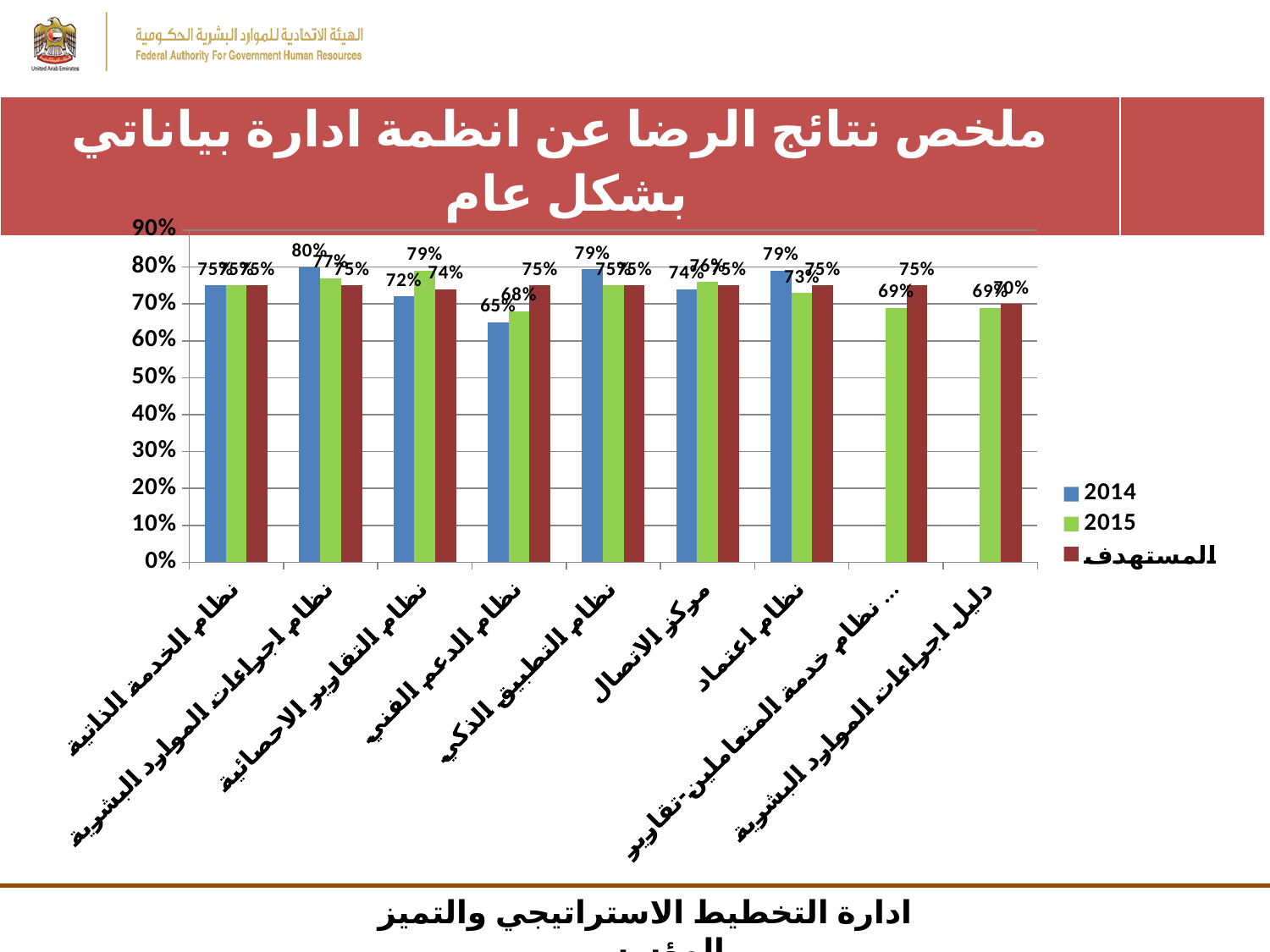

| ملخص نتائج الرضا عن انظمة ادارة بياناتي بشكل عام |  |
| --- | --- |

### Chart

| Category | 2014 | 2015 | المستهدف |
|---|---|---|---|
| نظام الخدمة الذاتية | 0.75 | 0.75 | 0.75 |
| نظام اجراءات الموارد البشرية | 0.8 | 0.77 | 0.75 |
| نظام التقارير الاحصائية | 0.72 | 0.79 | 0.74 |
| نظام الدعم الفني | 0.65 | 0.68 | 0.75 |
| نظام التطبيق الذكي | 0.794 | 0.75 | 0.75 |
| مركز الاتصال | 0.74 | 0.76 | 0.75 |
| نظام اعتماد | 0.79 | 0.73 | 0.75 |
| نظام خدمة المتعاملين-تقارير الذكية | None | 0.69 | 0.75 |
| دليل اجراءات الموارد البشرية | None | 0.69 | 0.7 |